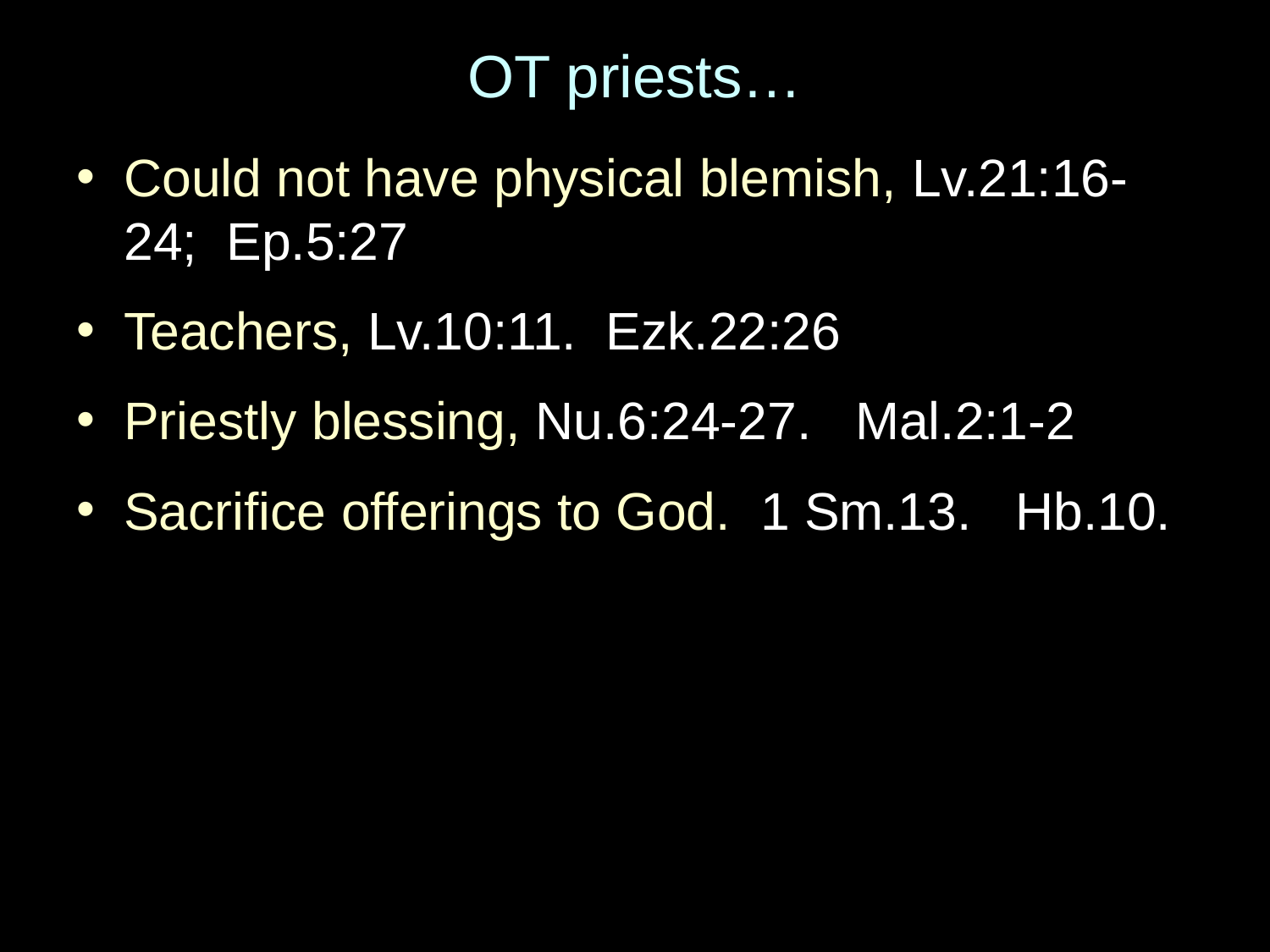

# OT priests…
Could not have physical blemish, Lv.21:16-24;  Ep.5:27
Teachers, Lv.10:11.  Ezk.22:26
Priestly blessing, Nu.6:24-27.   Mal.2:1-2
Sacrifice offerings to God.  1 Sm.13.   Hb.10.